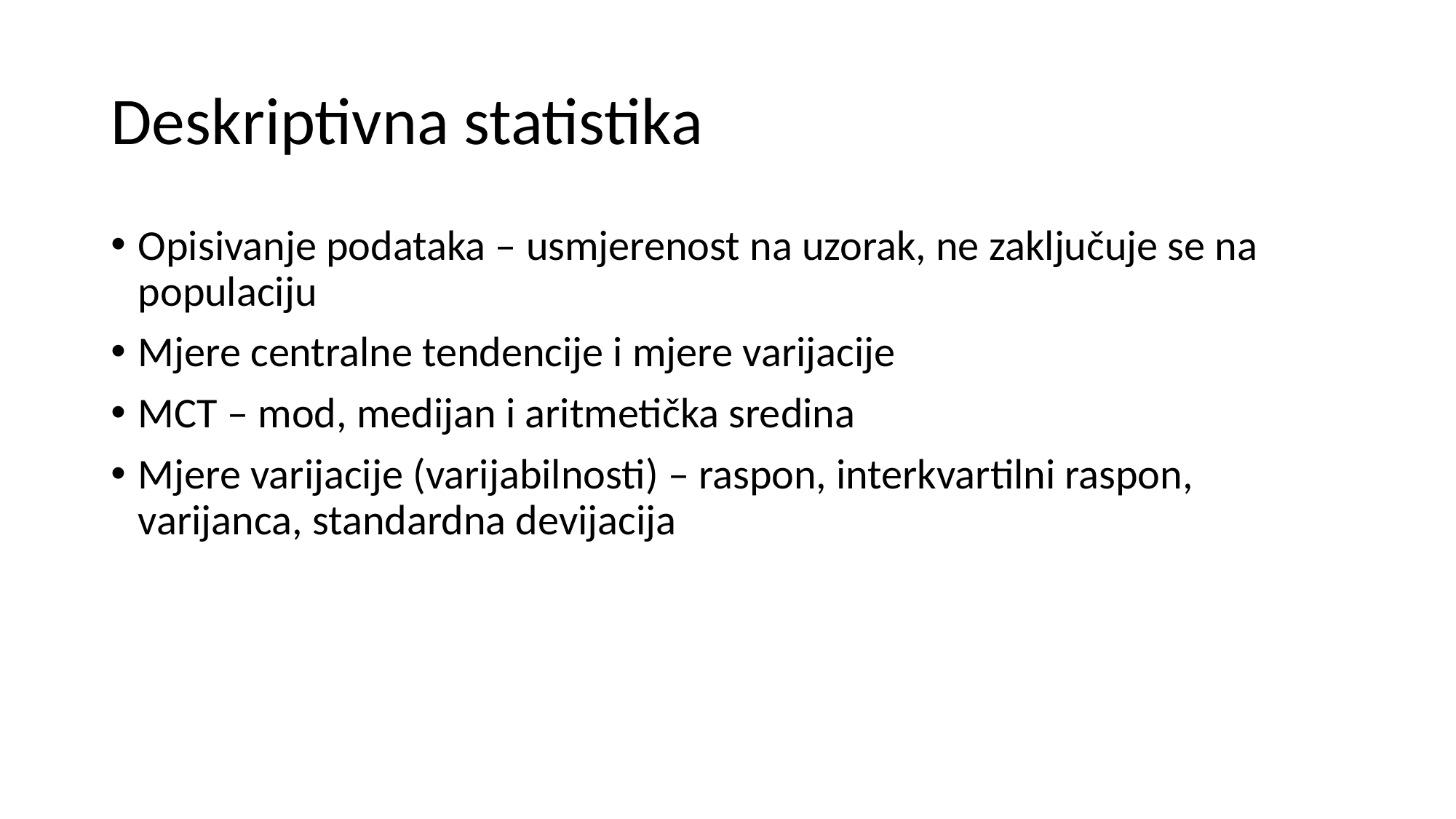

# Deskriptivna statistika
Opisivanje podataka – usmjerenost na uzorak, ne zaključuje se na populaciju
Mjere centralne tendencije i mjere varijacije
MCT – mod, medijan i aritmetička sredina
Mjere varijacije (varijabilnosti) – raspon, interkvartilni raspon, varijanca, standardna devijacija